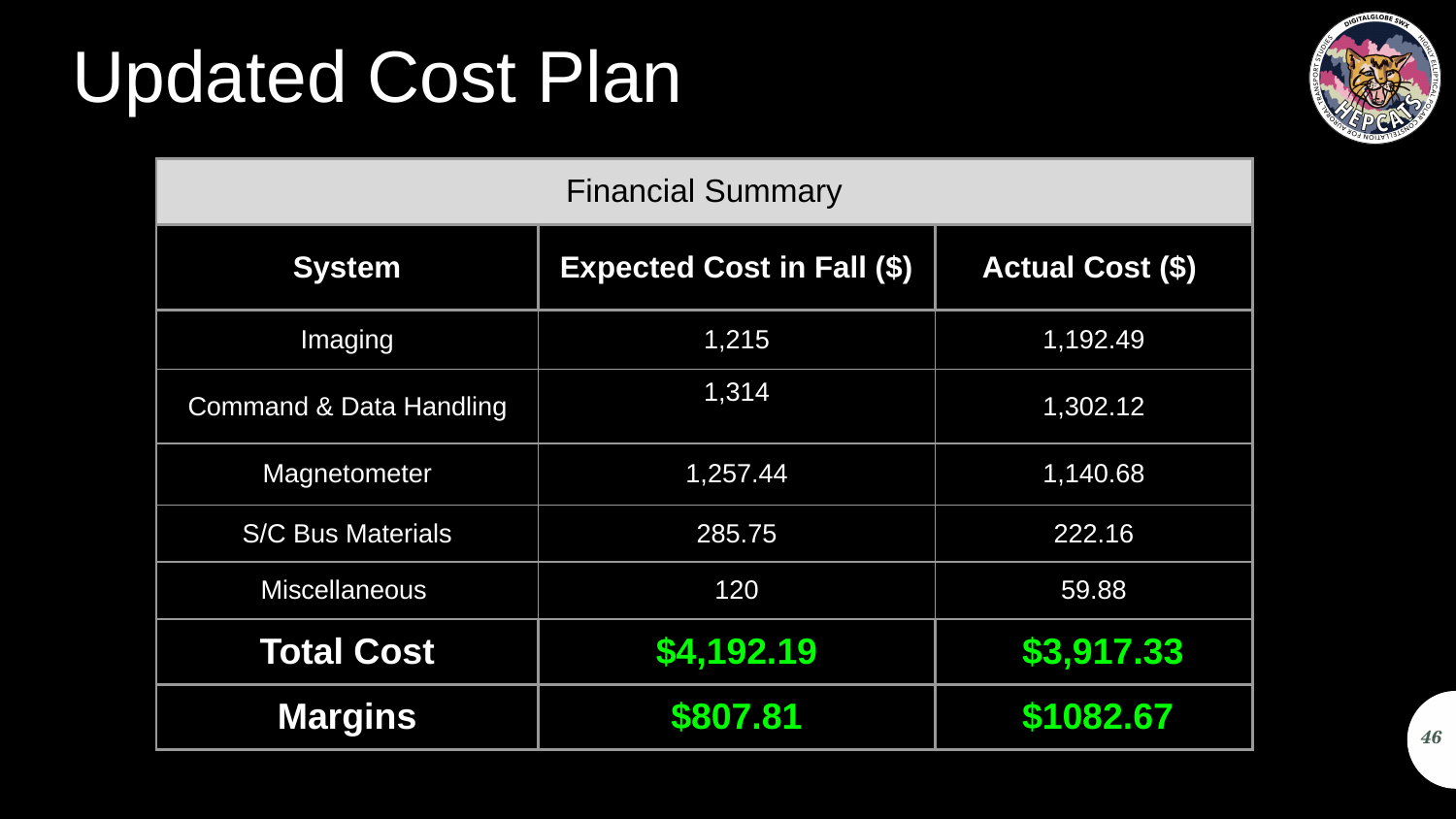

# Updated Cost Plan
| Financial Summary |  |  |
| --- | --- | --- |
| System | Expected Cost in Fall ($) | Actual Cost ($) |
| Imaging | 1,215 | 1,192.49 |
| Command & Data Handling | 1,314 | 1,302.12 |
| Magnetometer | 1,257.44 | 1,140.68 |
| S/C Bus Materials | 285.75 | 222.16 |
| Miscellaneous | 120 | 59.88 |
| Total Cost | $4,192.19 | $3,917.33 |
| Margins | $807.81 | $1082.67 |
46